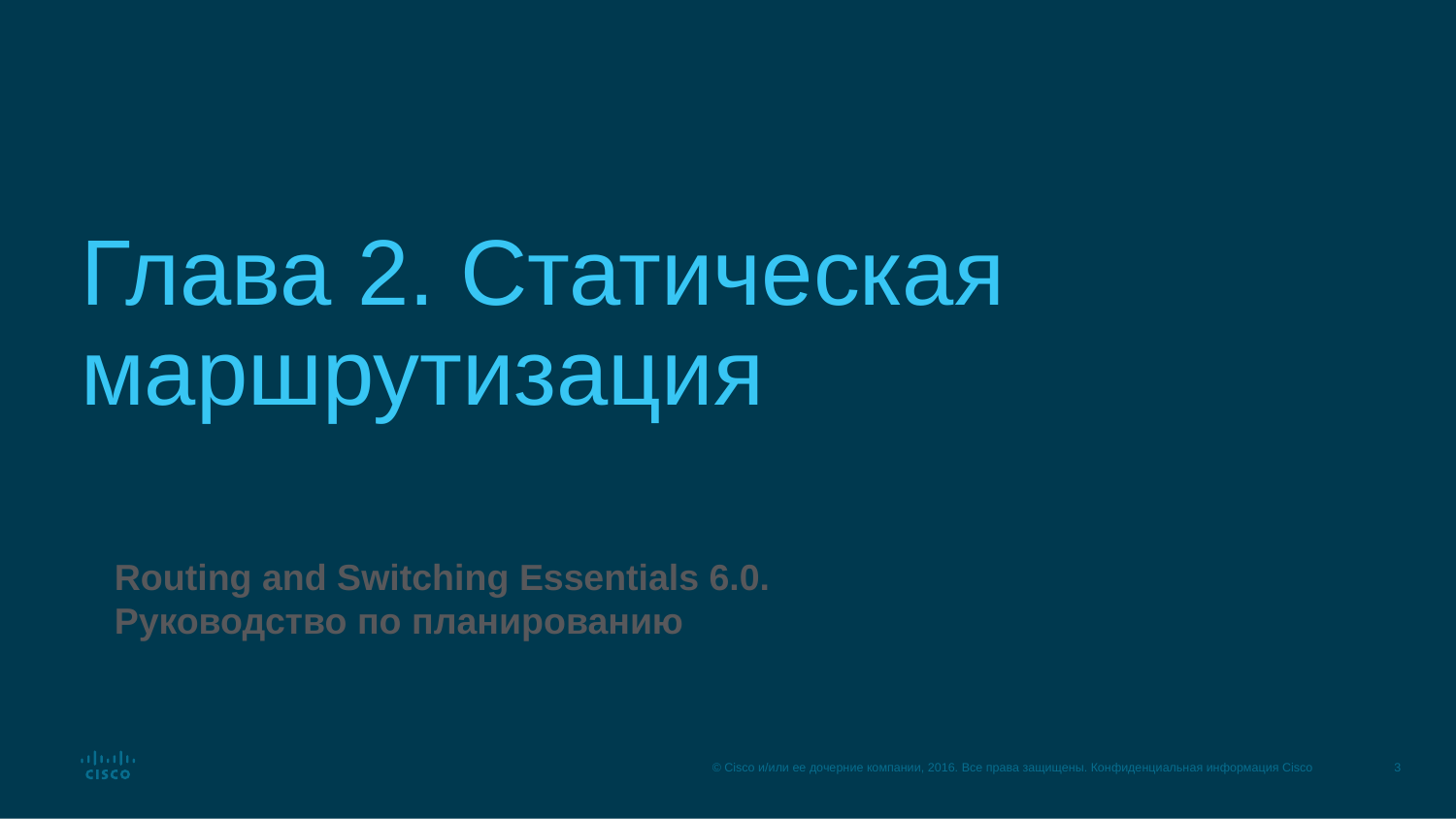

# Глава 2. Статическая маршрутизация
Routing and Switching Essentials 6.0. Руководство по планированию